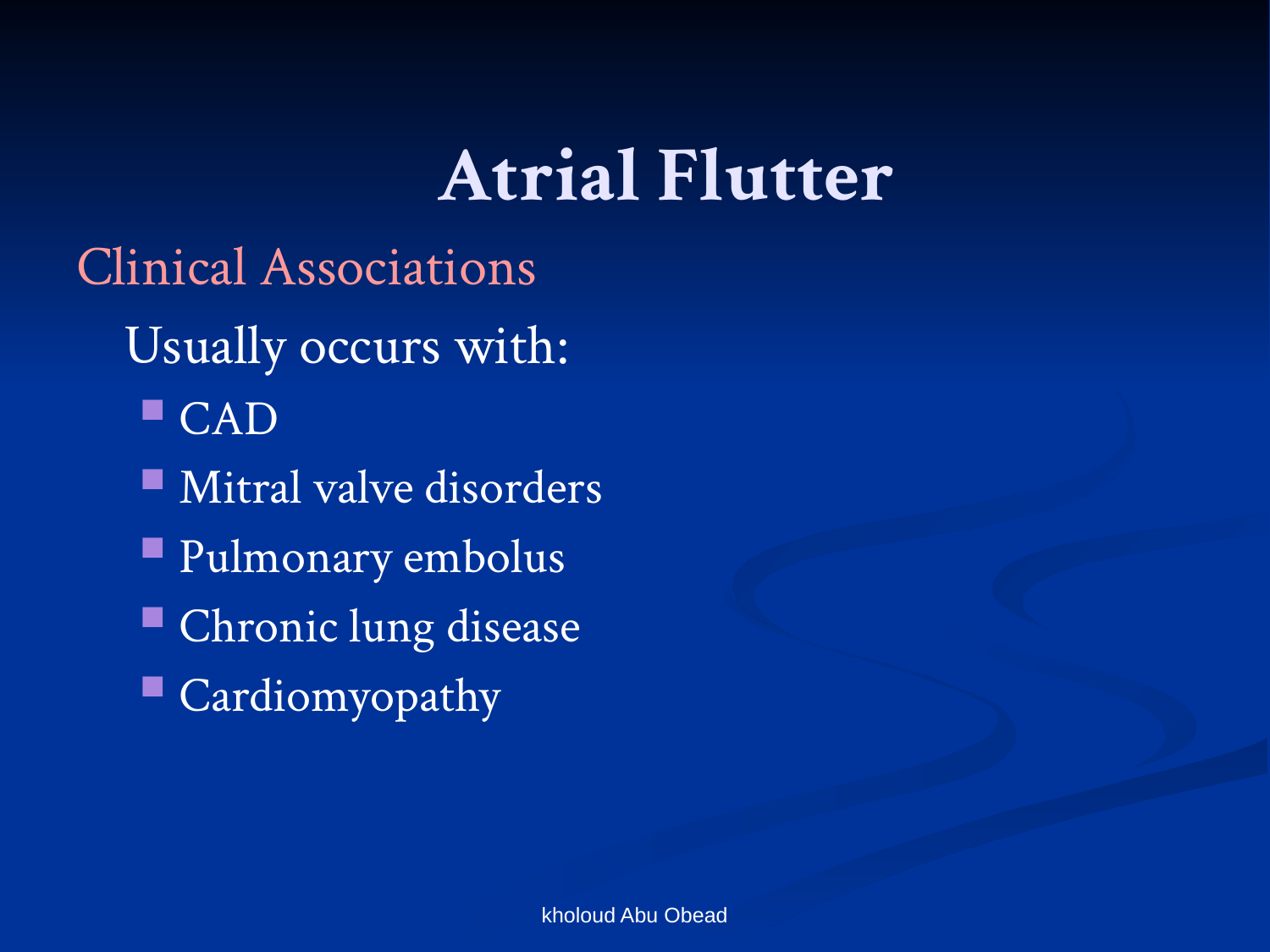

# Atrial Flutter
Clinical Associations
	Usually occurs with:
CAD
Mitral valve disorders
Pulmonary embolus
Chronic lung disease
Cardiomyopathy
kholoud Abu Obead